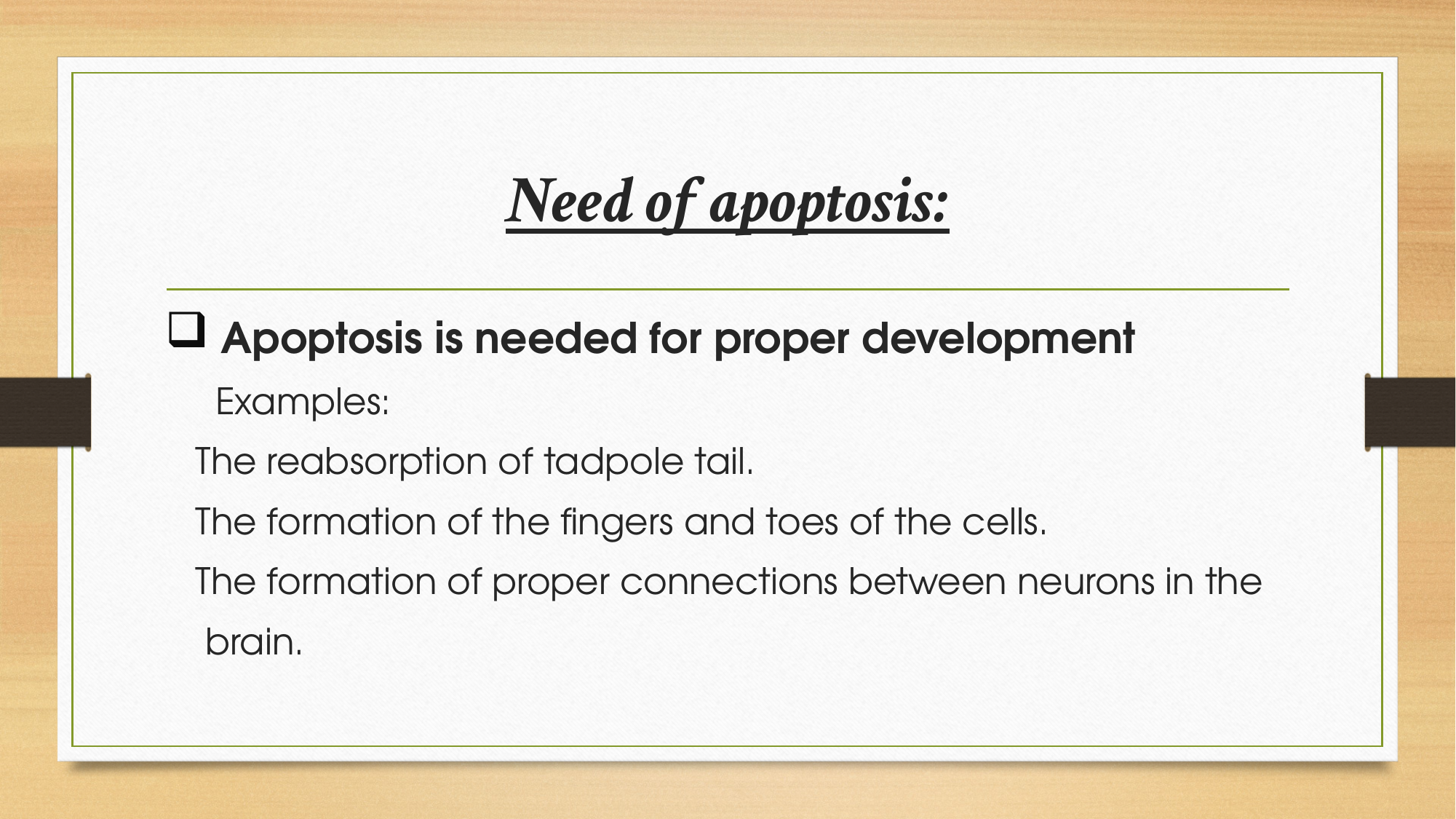

# Need of apoptosis:
 Apoptosis is needed for proper development
     Examples:
   The reabsorption of tadpole tail.
   The formation of the fingers and toes of the cells.
   The formation of proper connections between neurons in the
    brain.